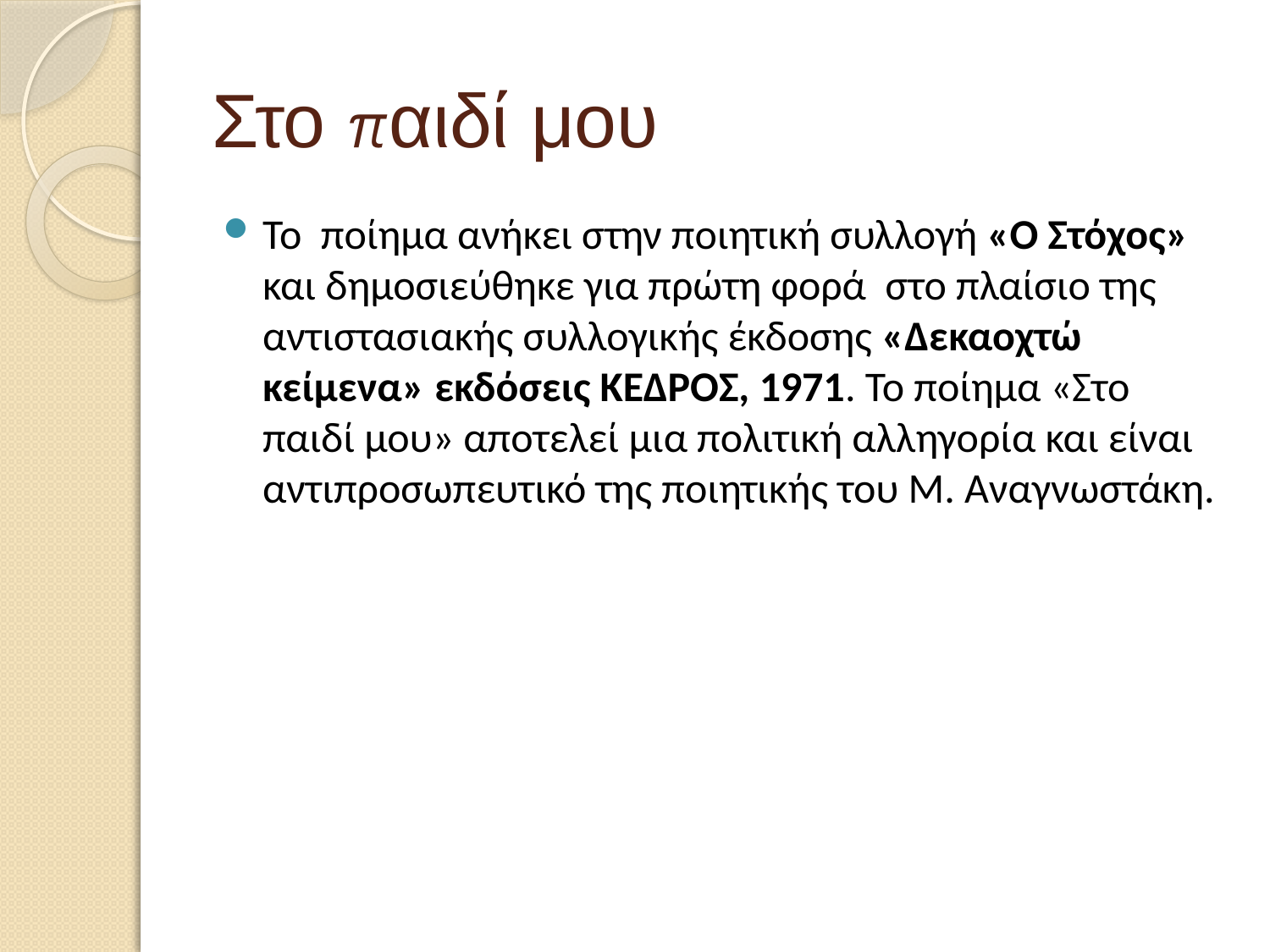

# Στο παιδί μου
Το  ποίημα ανήκει στην ποιητική συλλογή «Ο Στόχος» και δημοσιεύθηκε για πρώτη φορά  στο πλαίσιο της αντιστασιακής συλλογικής έκδοσης «Δεκαοχτώ κείμενα» εκδόσεις ΚΕΔΡΟΣ, 1971. Το ποίημα «Στο παιδί μου» αποτελεί μια πολιτική αλληγορία και είναι αντιπροσωπευτικό της ποιητικής του Μ. Αναγνωστάκη.